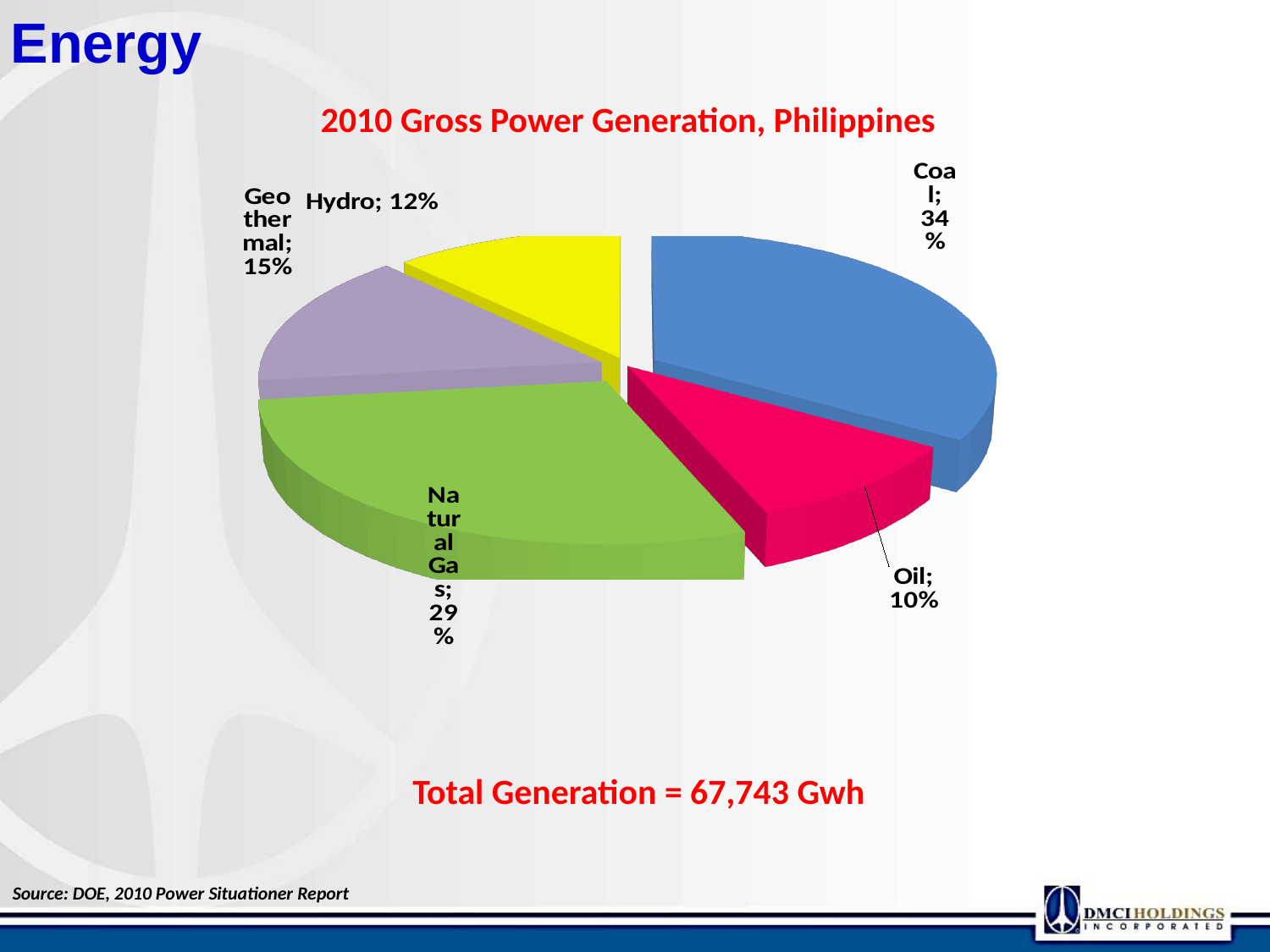

Energy
2010 Gross Power Generation, Philippines

[unsupported chart]

Total Generation = 67,743 Gwh
Source: DOE, 2010 Power Situationer Report